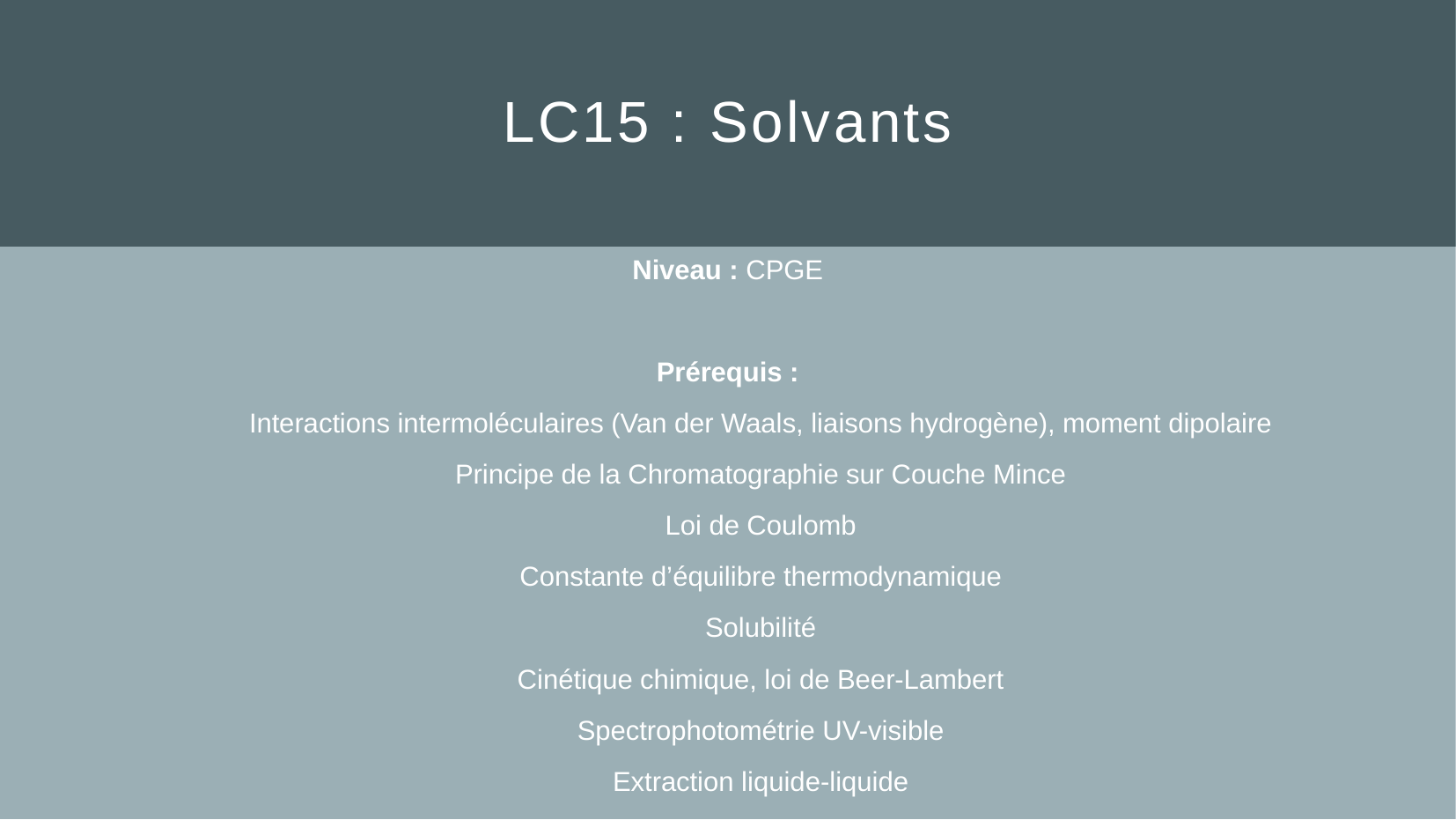

# LC15 : Solvants
Niveau : CPGE

Prérequis :
Interactions intermoléculaires (Van der Waals, liaisons hydrogène), moment dipolaire
Principe de la Chromatographie sur Couche Mince
Loi de Coulomb
Constante d’équilibre thermodynamique
Solubilité
Cinétique chimique, loi de Beer-Lambert
Spectrophotométrie UV-visible
Extraction liquide-liquide